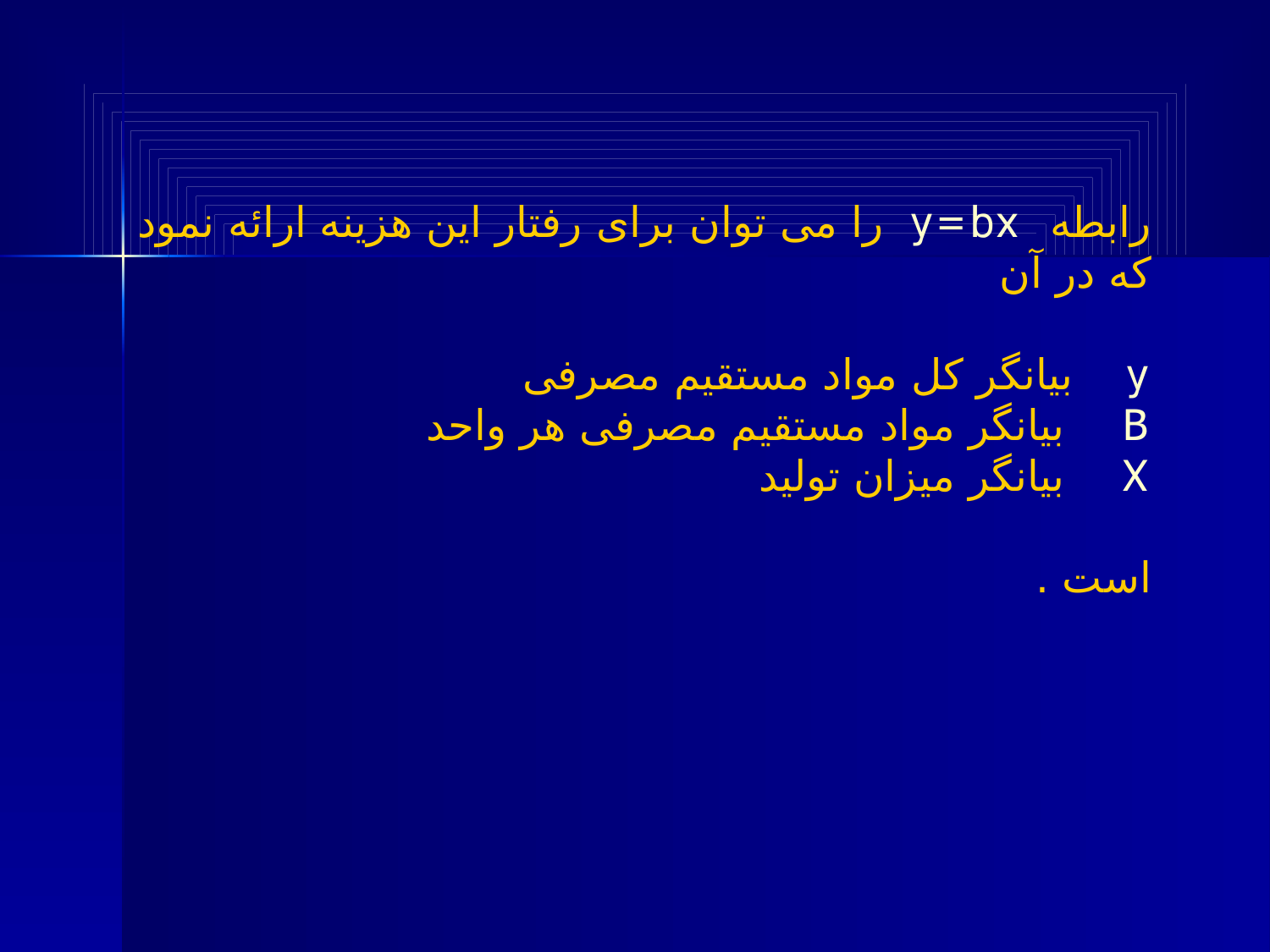

رابطه  y=bx  را می توان برای رفتار این هزینه ارائه نمود که در آن

y    بیانگر کل مواد مستقیم مصرفی
B    بیانگر مواد مستقیم مصرفی هر واحد
X    بیانگر میزان تولید

است .